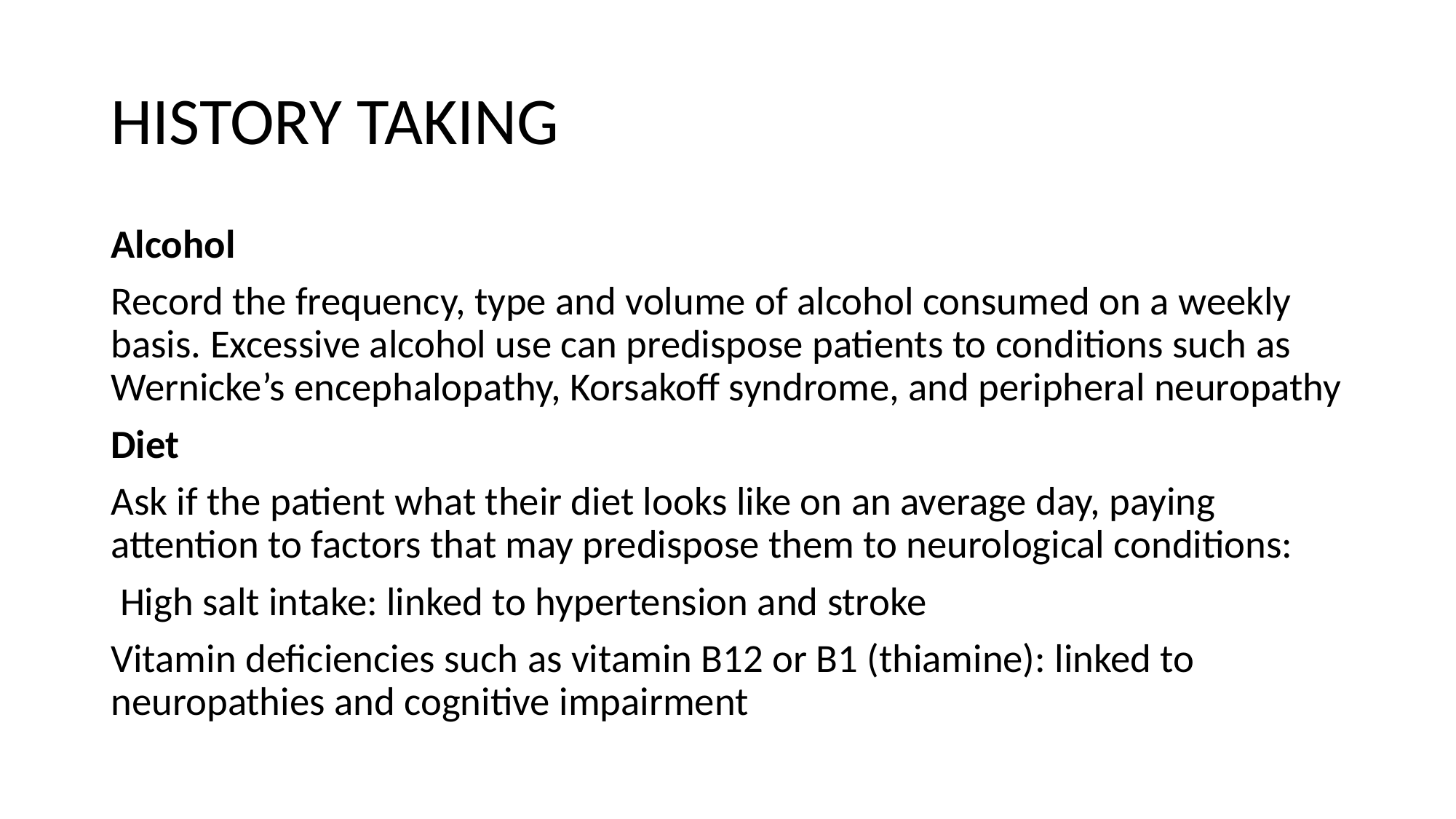

# HISTORY TAKING
Alcohol
Record the frequency, type and volume of alcohol consumed on a weekly basis. Excessive alcohol use can predispose patients to conditions such as Wernicke’s encephalopathy, Korsakoff syndrome, and peripheral neuropathy
Diet
Ask if the patient what their diet looks like on an average day, paying attention to factors that may predispose them to neurological conditions:
 High salt intake: linked to hypertension and stroke
Vitamin deficiencies such as vitamin B12 or B1 (thiamine): linked to neuropathies and cognitive impairment